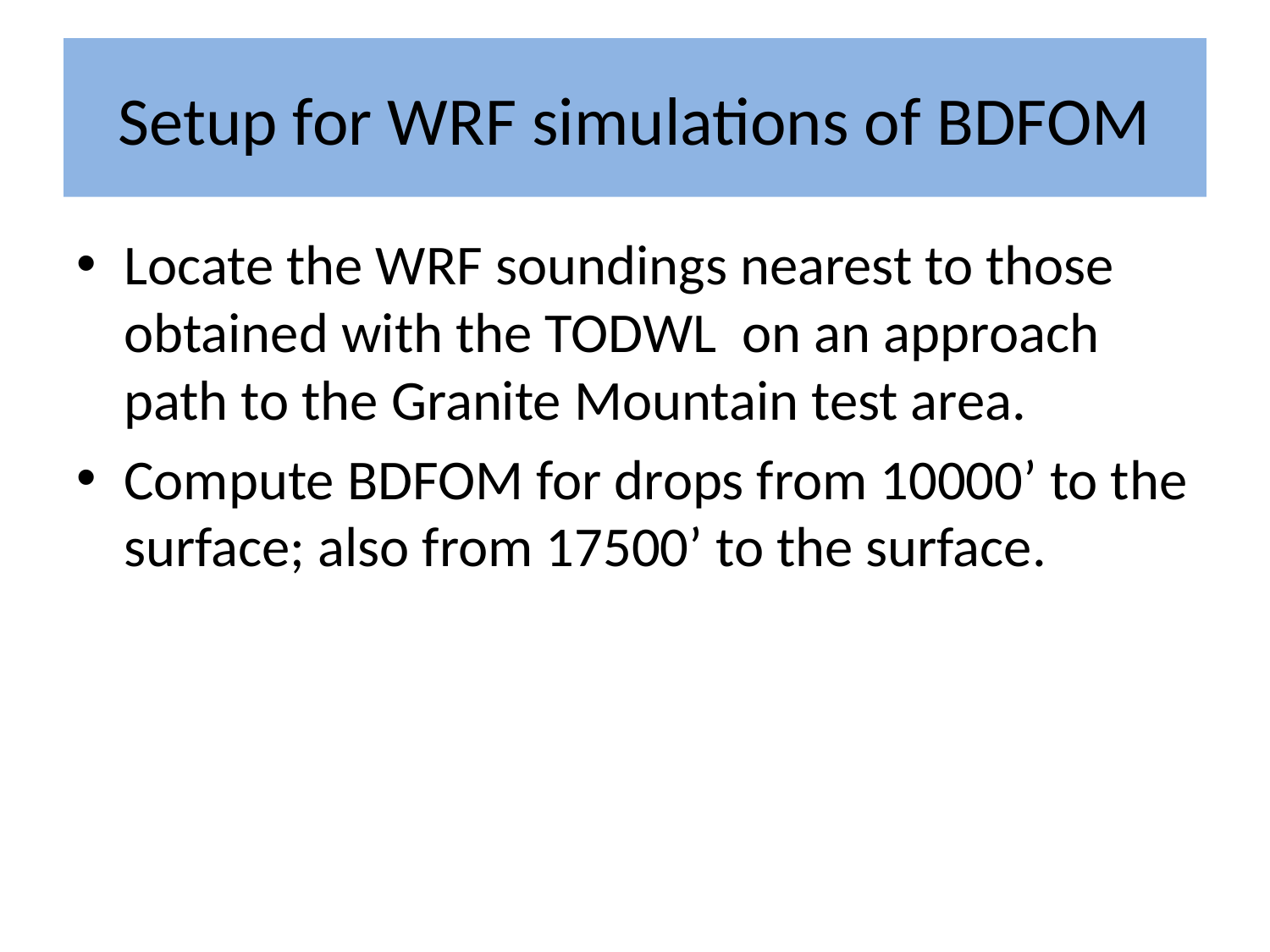

# Setup for WRF simulations of BDFOM
Locate the WRF soundings nearest to those obtained with the TODWL  on an approach path to the Granite Mountain test area.
Compute BDFOM for drops from 10000’ to the surface; also from 17500’ to the surface.